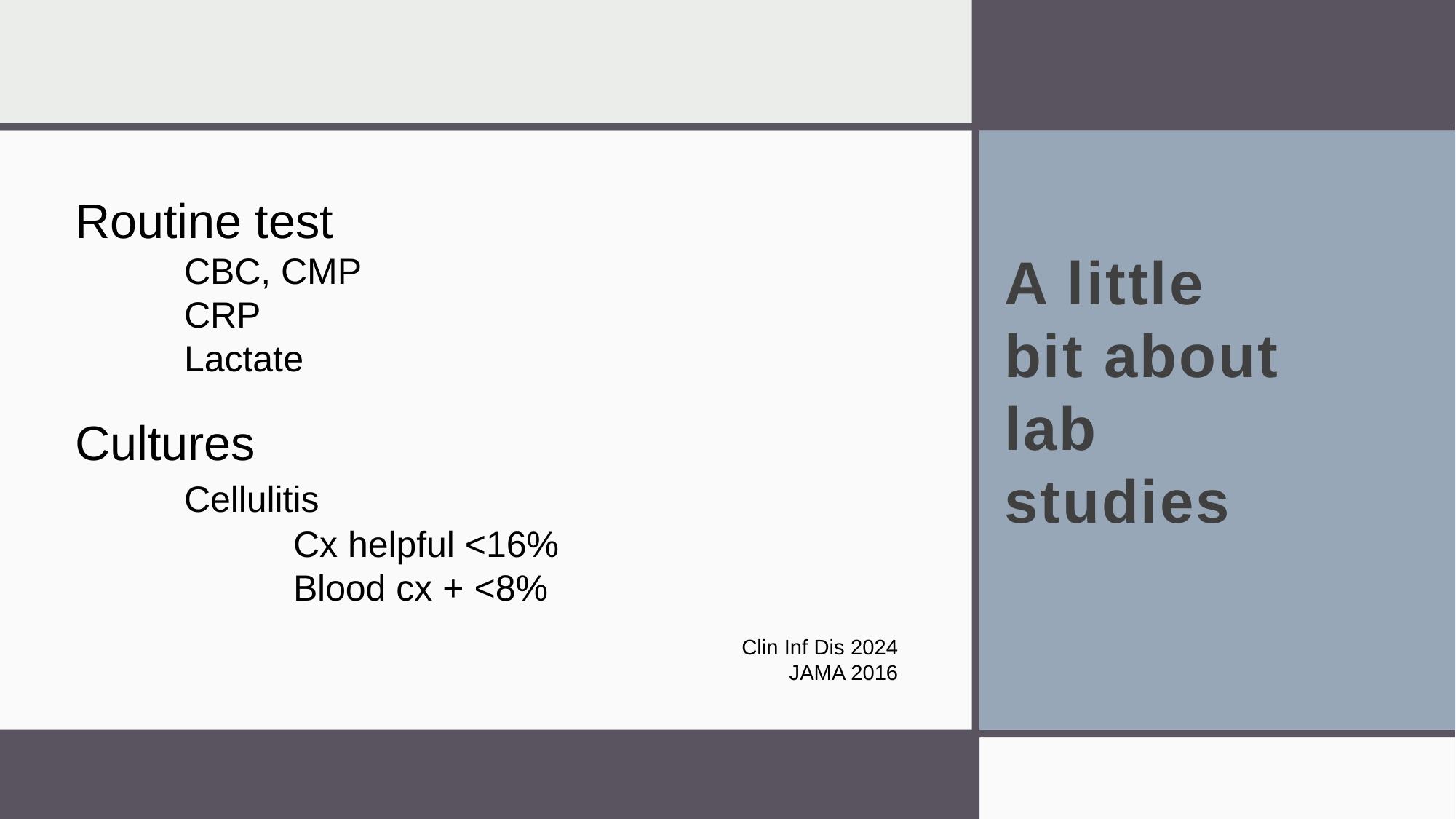

Routine test
	CBC, CMP
	CRP
	Lactate

Cultures
	Cellulitis
		Cx helpful <16%
		Blood cx + <8%

Clin Inf Dis 2024
JAMA 2016
# A little bit about lab studies